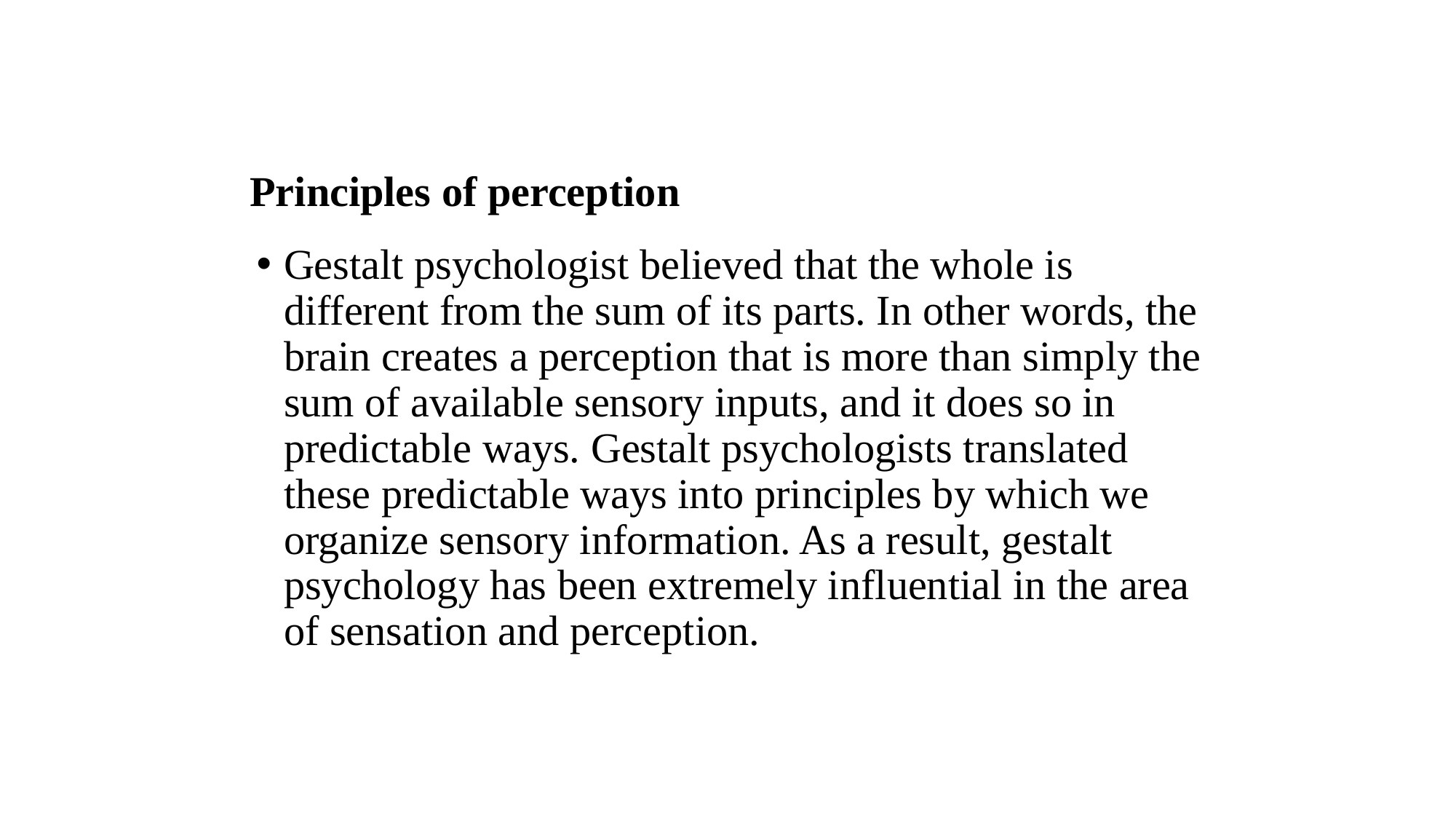

# Principles of perception
Gestalt psychologist believed that the whole is different from the sum of its parts. In other words, the brain creates a perception that is more than simply the sum of available sensory inputs, and it does so in predictable ways. Gestalt psychologists translated these predictable ways into principles by which we organize sensory information. As a result, gestalt psychology has been extremely influential in the area of sensation and perception.